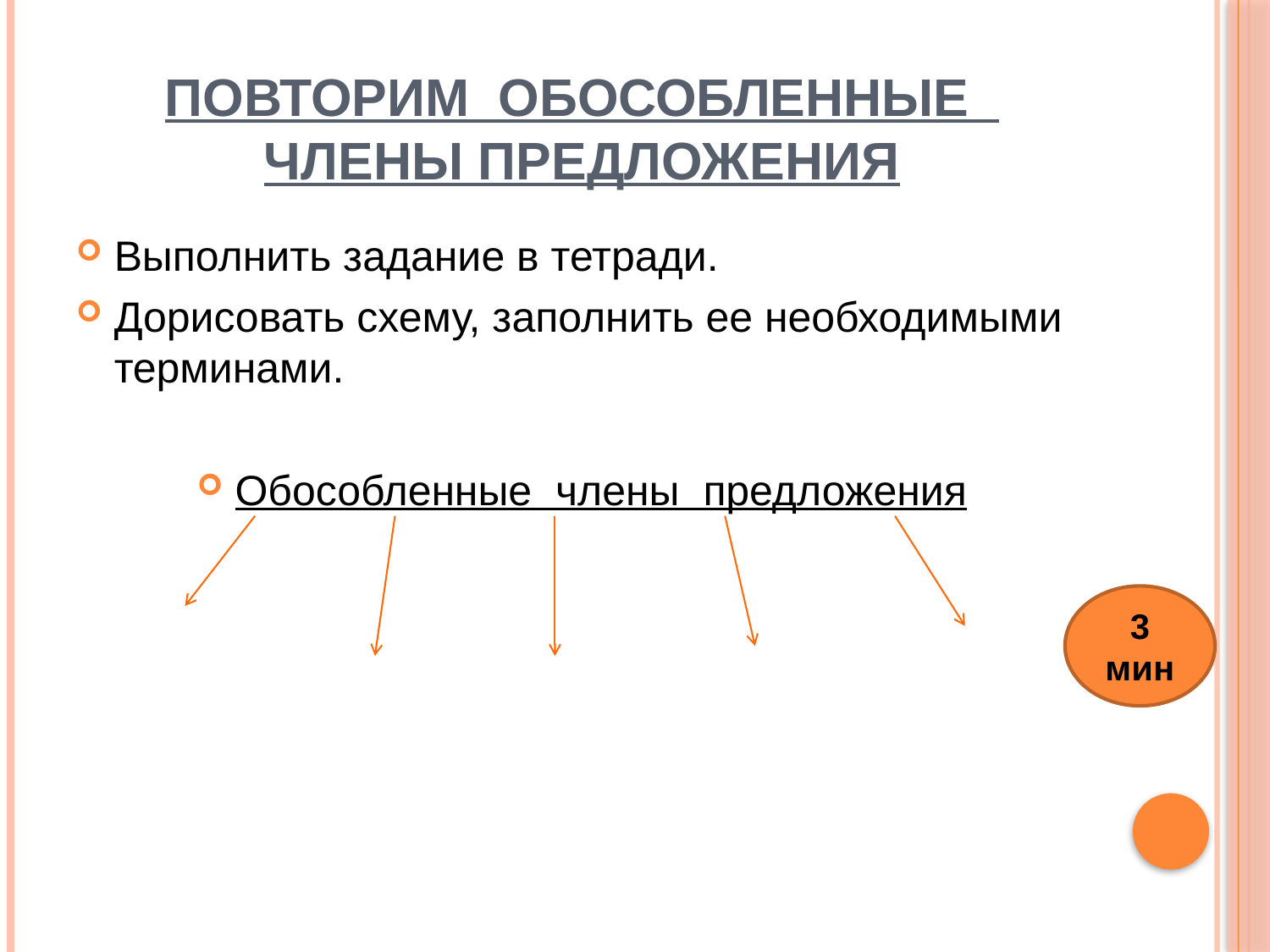

# Повторим  обособленные   члены предложения
Выполнить задание в тетради.
Дорисовать схему, заполнить ее необходимыми терминами.

Обособленные  члены  предложения
3 мин